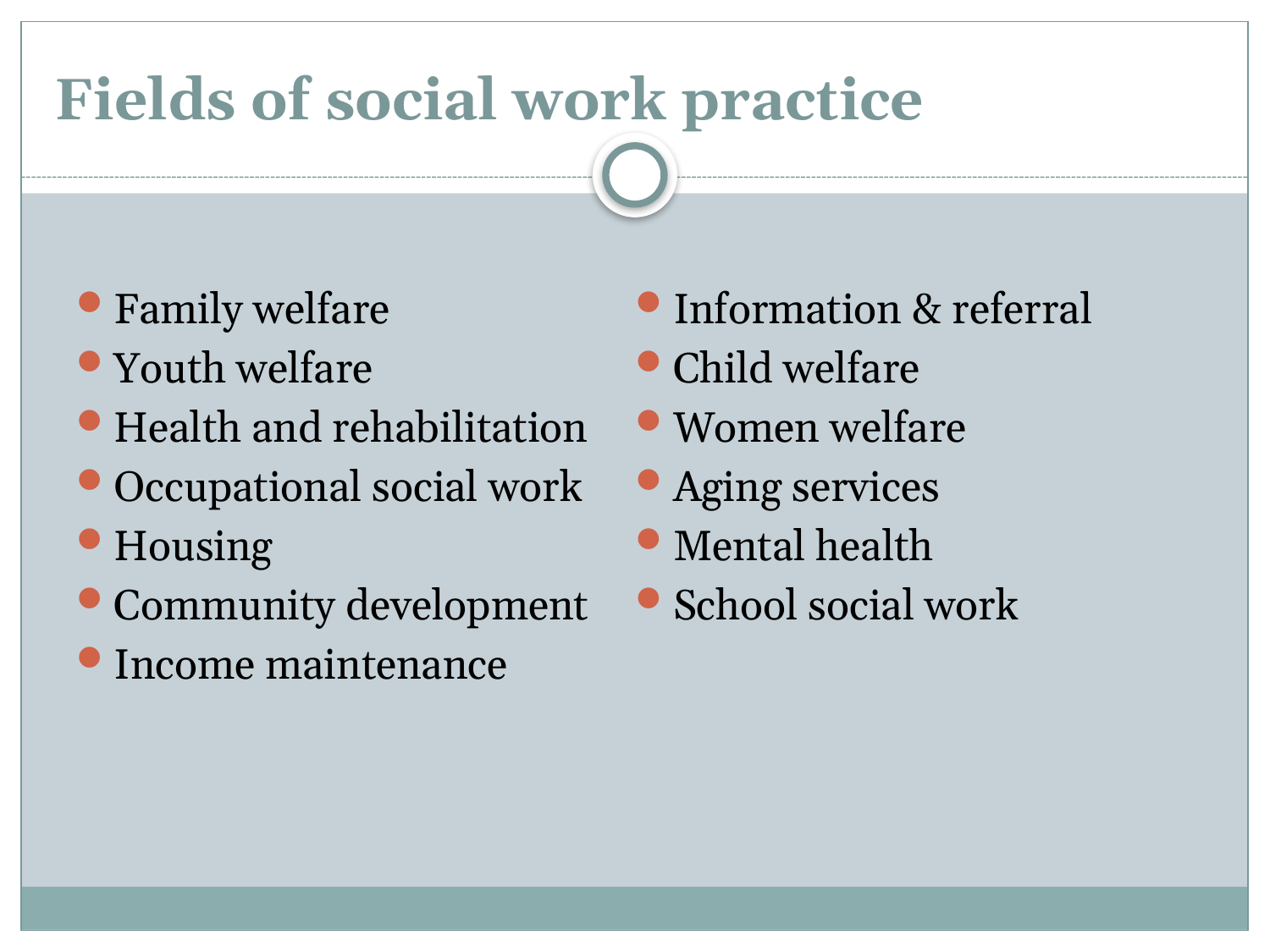

# Fields of social work practice
Family welfare
Youth welfare
Health and rehabilitation
Occupational social work
Housing
Community development
Income maintenance

Information & referral
Child welfare
Women welfare
Aging services
Mental health
School social work